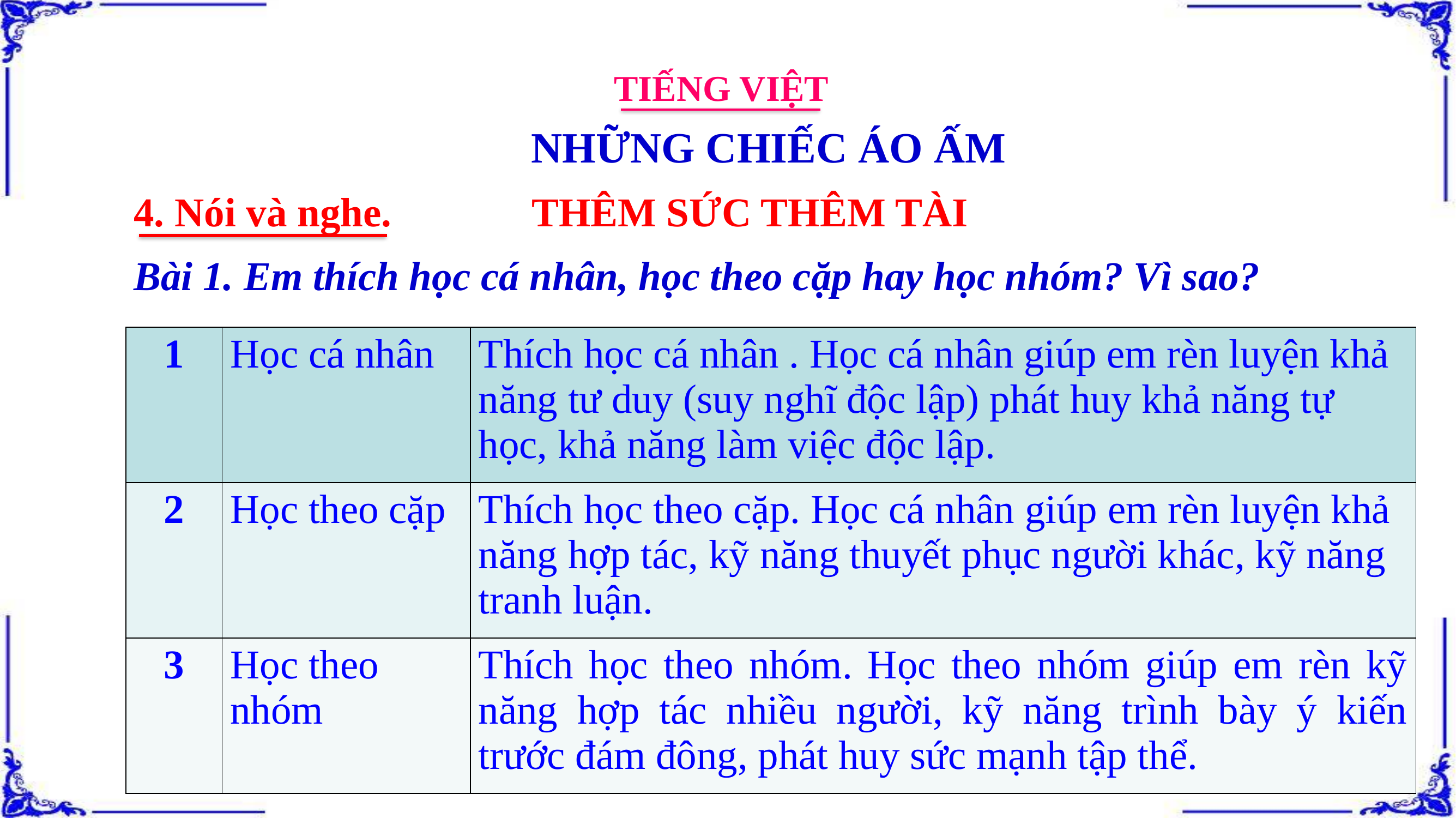

TIẾNG VIỆT
NHỮNG CHIẾC ÁO ẤM
4. Nói và nghe.	       THÊM SỨC THÊM TÀI
Bài 1. Em thích học cá nhân, học theo cặp hay học nhóm? Vì sao?
| 1 | Học cá nhân | Thích học cá nhân . Học cá nhân giúp em rèn luyện khả năng tư duy (suy nghĩ độc lập) phát huy khả năng tự học, khả năng làm việc độc lập. |
| --- | --- | --- |
| 2 | Học theo cặp | Thích học theo cặp. Học cá nhân giúp em rèn luyện khả năng hợp tác, kỹ năng thuyết phục người khác, kỹ năng tranh luận. |
| 3 | Học theo nhóm | Thích học theo nhóm. Học theo nhóm giúp em rèn kỹ năng hợp tác nhiều người, kỹ năng trình bày ý kiến trước đám đông, phát huy sức mạnh tập thể. |